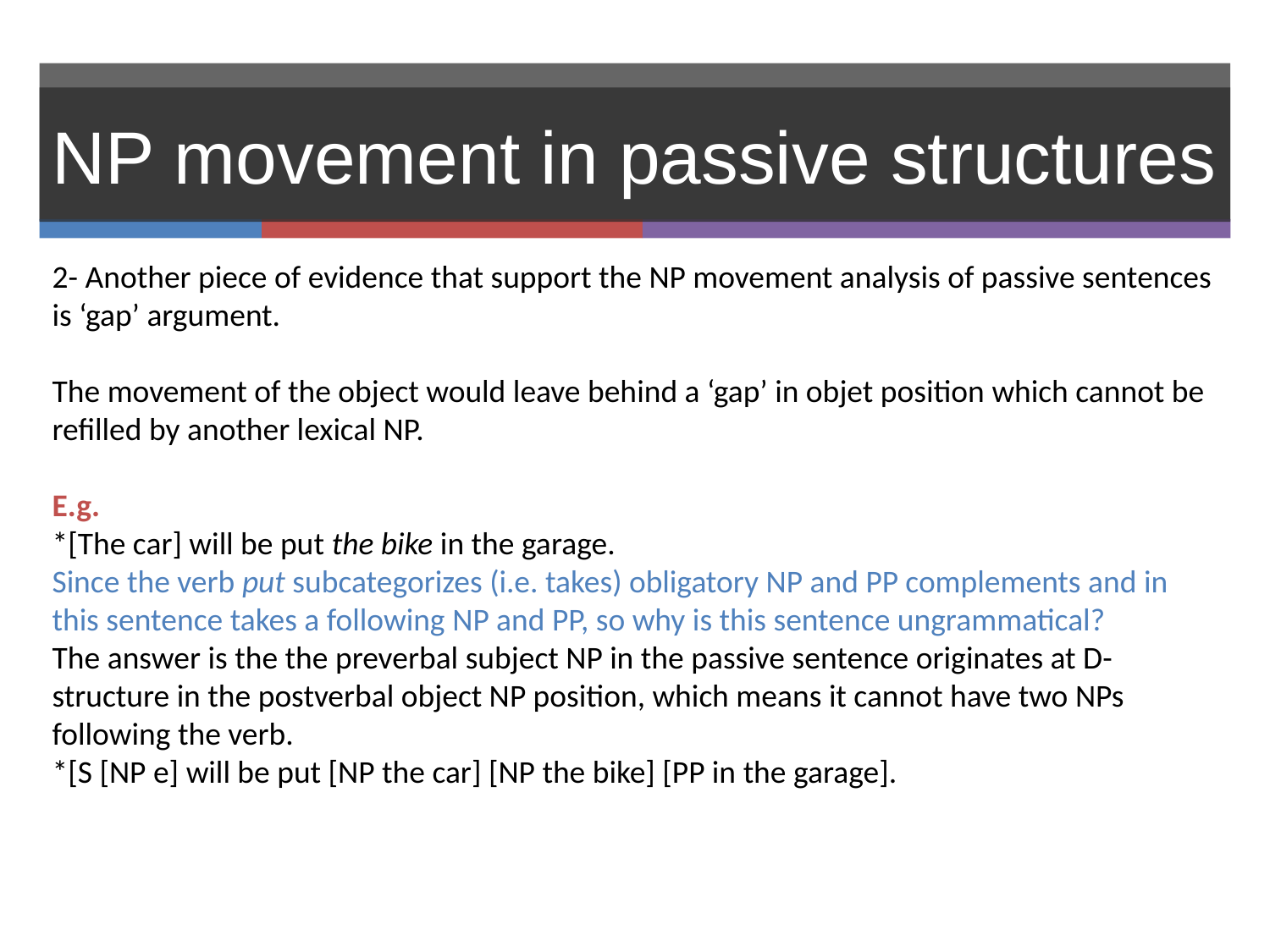

# NP movement in passive structures
2- Another piece of evidence that support the NP movement analysis of passive sentences is ‘gap’ argument.

The movement of the object would leave behind a ‘gap’ in objet position which cannot be refilled by another lexical NP.

E.g.
*[The car] will be put the bike in the garage.
Since the verb put subcategorizes (i.e. takes) obligatory NP and PP complements and in this sentence takes a following NP and PP, so why is this sentence ungrammatical?
The answer is the the preverbal subject NP in the passive sentence originates at D-structure in the postverbal object NP position, which means it cannot have two NPs following the verb.
*[S [NP e] will be put [NP the car] [NP the bike] [PP in the garage].